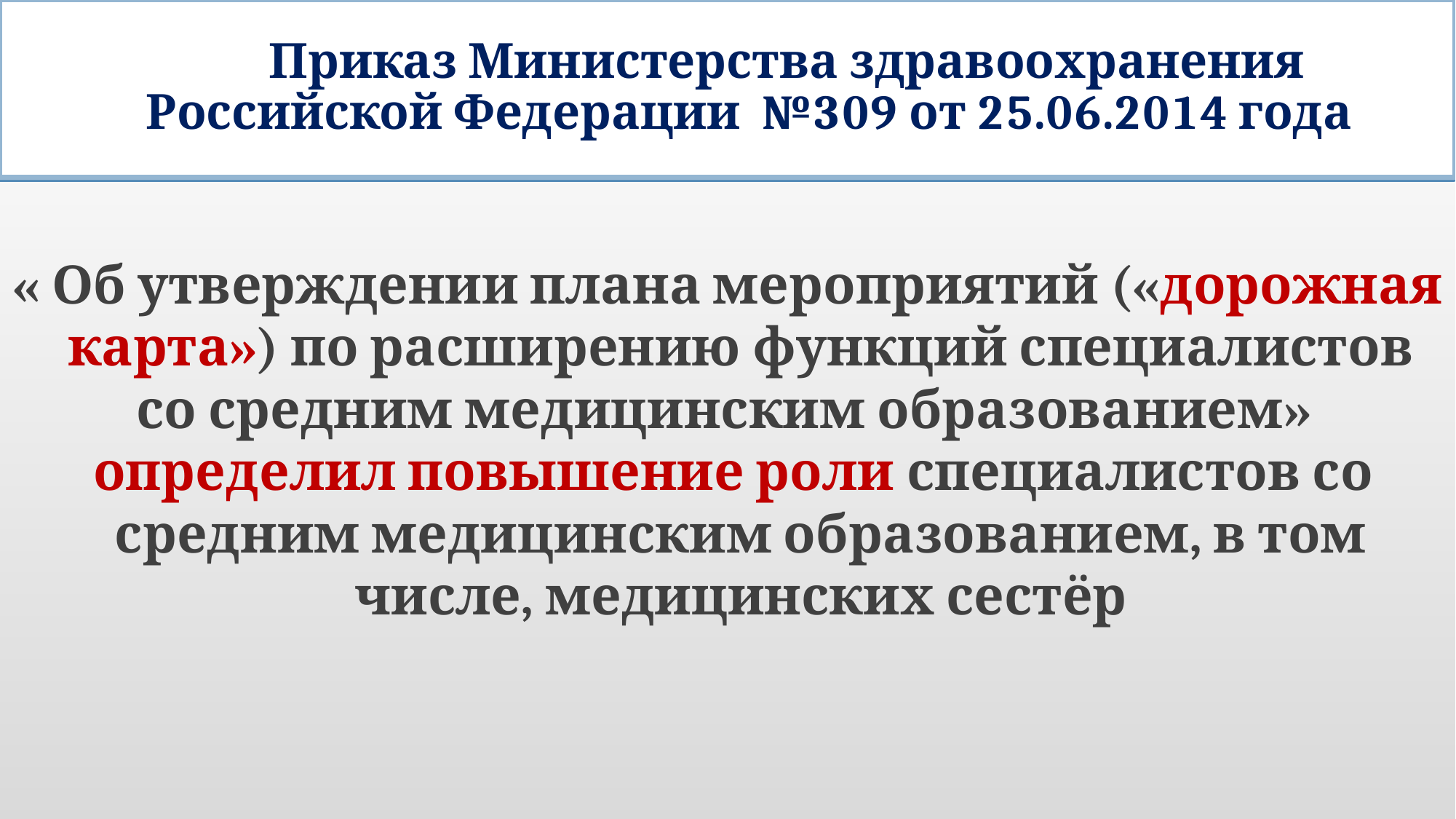

# Приказ Министерства здравоохранения Российской Федерации  №309 от 25.06.2014 года

« Об утверждении плана мероприятий («дорожная карта») по расширению функций специалистов со средним медицинским образованием»
 определил повышение роли специалистов со средним медицинским образованием, в том числе, медицинских сестёр